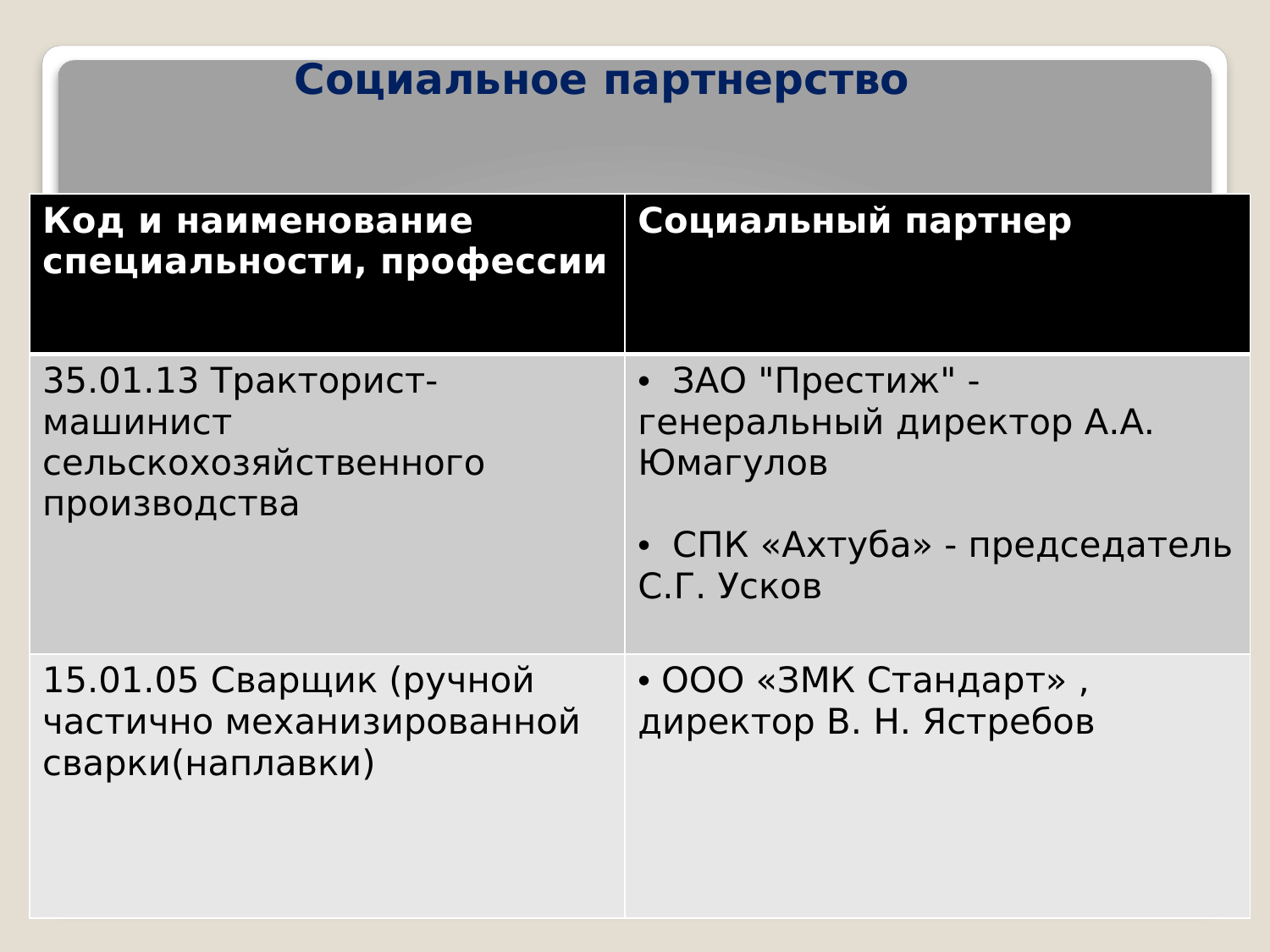

# Социальное партнерство
| Код и наименование специальности, профессии | Социальный партнер |
| --- | --- |
| 35.01.13 Тракторист-машинист сельскохозяйственного производства | ЗАО "Престиж" - генеральный директор А.А. Юмагулов СПК «Ахтуба» - председатель С.Г. Усков |
| 15.01.05 Сварщик (ручной частично механизированной сварки(наплавки) | ООО «ЗМК Стандарт» , директор В. Н. Ястребов |